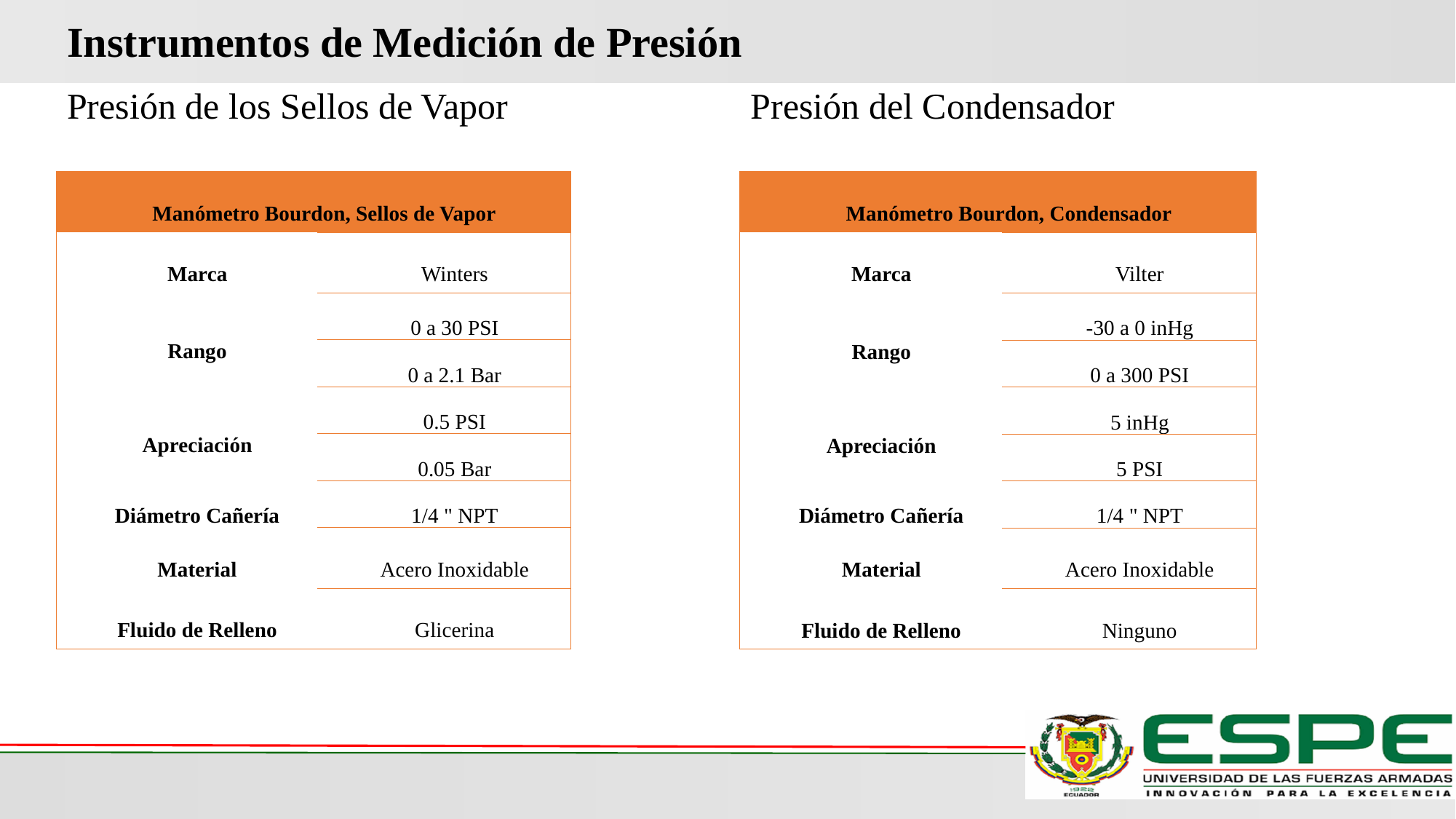

# Instrumentos de Medición de Presión
Presión del Condensador

Presión de los Sellos de Vapor

| Manómetro Bourdon, Sellos de Vapor |  |
| --- | --- |
| Marca | Winters |
| Rango | 0 a 30 PSI |
|  | 0 a 2.1 Bar |
| Apreciación | 0.5 PSI |
|  | 0.05 Bar |
| Diámetro Cañería | 1/4 " NPT |
| Material | Acero Inoxidable |
| Fluido de Relleno | Glicerina |
| Manómetro Bourdon, Condensador |  |
| --- | --- |
| Marca | Vilter |
| Rango | -30 a 0 inHg |
|  | 0 a 300 PSI |
| Apreciación | 5 inHg |
|  | 5 PSI |
| Diámetro Cañería | 1/4 " NPT |
| Material | Acero Inoxidable |
| Fluido de Relleno | Ninguno |